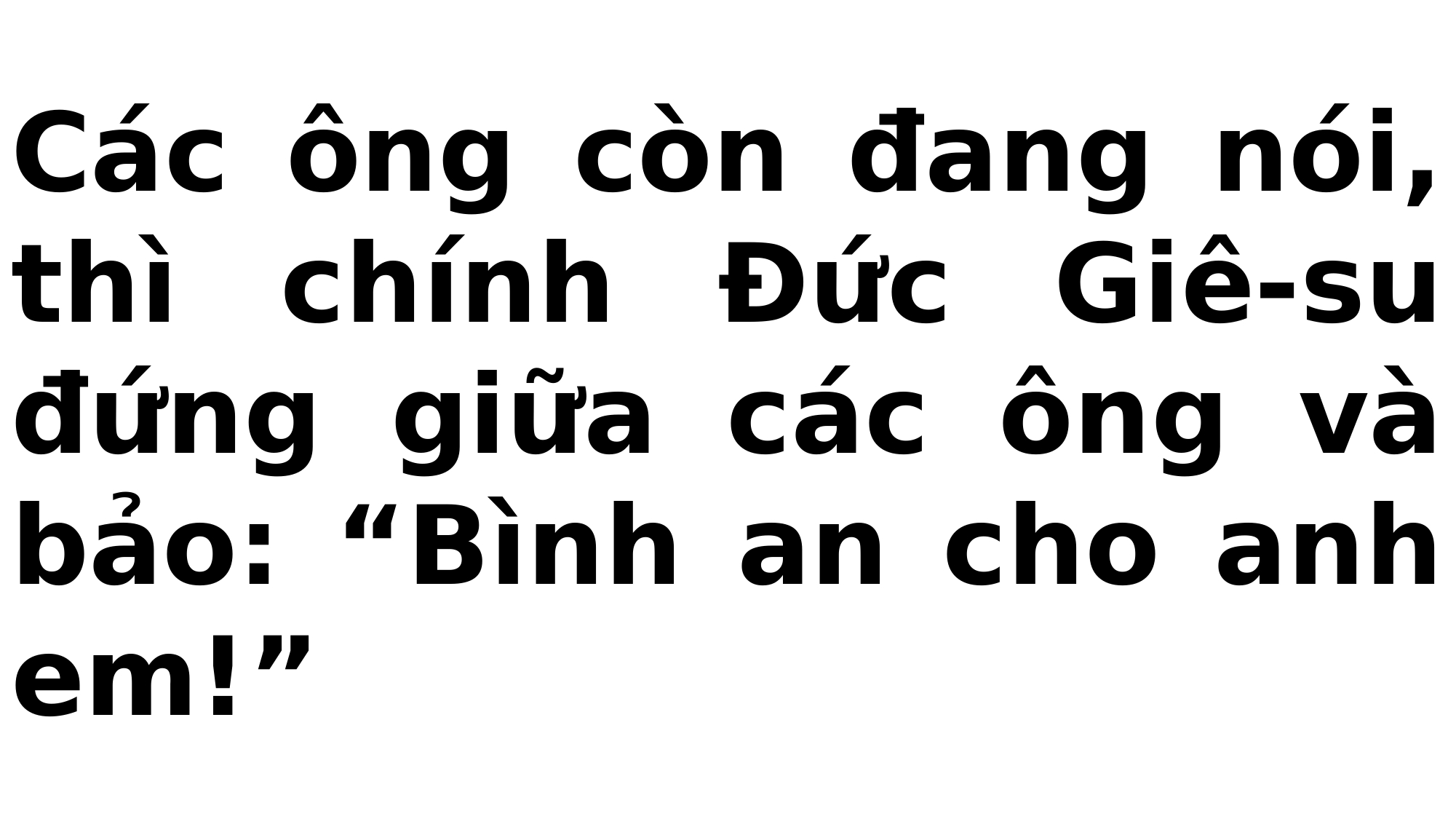

# Các ông còn đang nói, thì chính Đức Giê-su đứng giữa các ông và bảo: “Bình an cho anh em!”